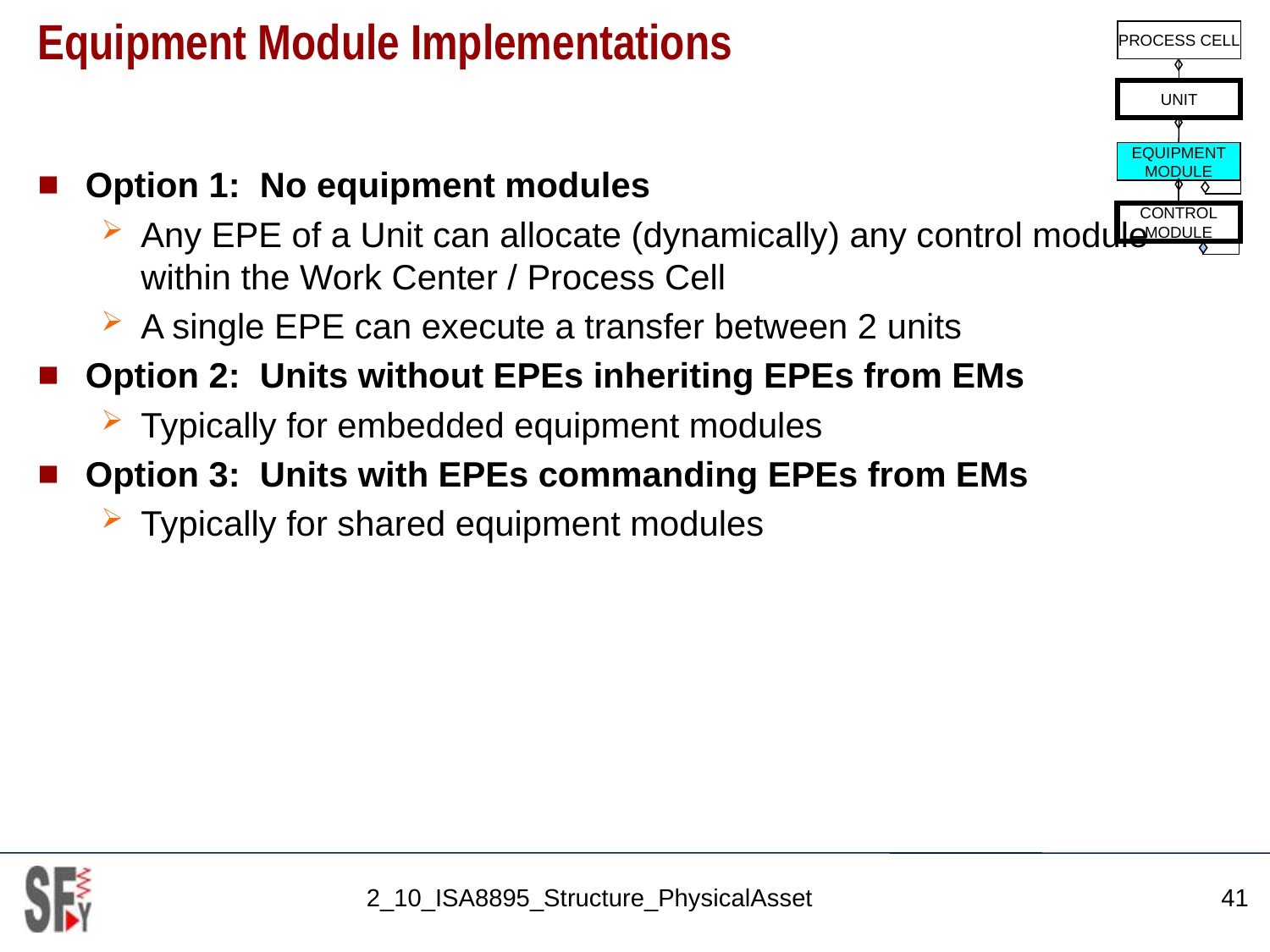

# Equipment Module Implementations
PROCESS CELL

UNIT

EQUIPMENT
MODULE

CONTROL
MODULE

Option 1:  No equipment modules
Any EPE of a Unit can allocate (dynamically) any control module within the Work Center / Process Cell
A single EPE can execute a transfer between 2 units
Option 2:  Units without EPEs inheriting EPEs from EMs
Typically for embedded equipment modules
Option 3:  Units with EPEs commanding EPEs from EMs
Typically for shared equipment modules
2_10_ISA8895_Structure_PhysicalAsset
41